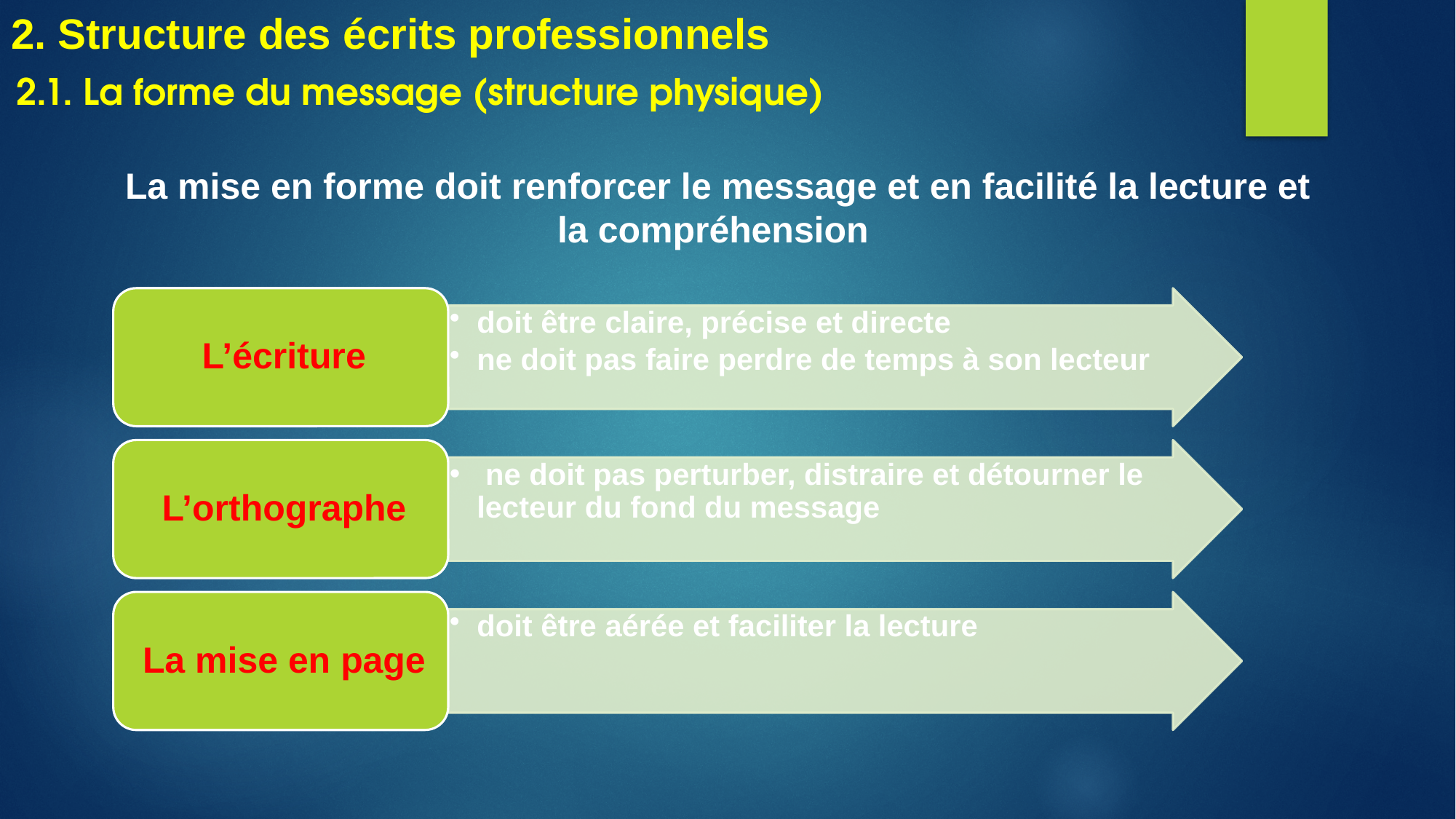

# 2. Structure des écrits professionnels
2.1. La forme du message (structure physique)
La mise en forme doit renforcer le message et en facilité la lecture et la compréhension
doit être claire, précise et directe
ne doit pas faire perdre de temps à son lecteur
L’écriture
 ne doit pas perturber, distraire et détourner le lecteur du fond du message
L’orthographe
doit être aérée et faciliter la lecture
La mise en page